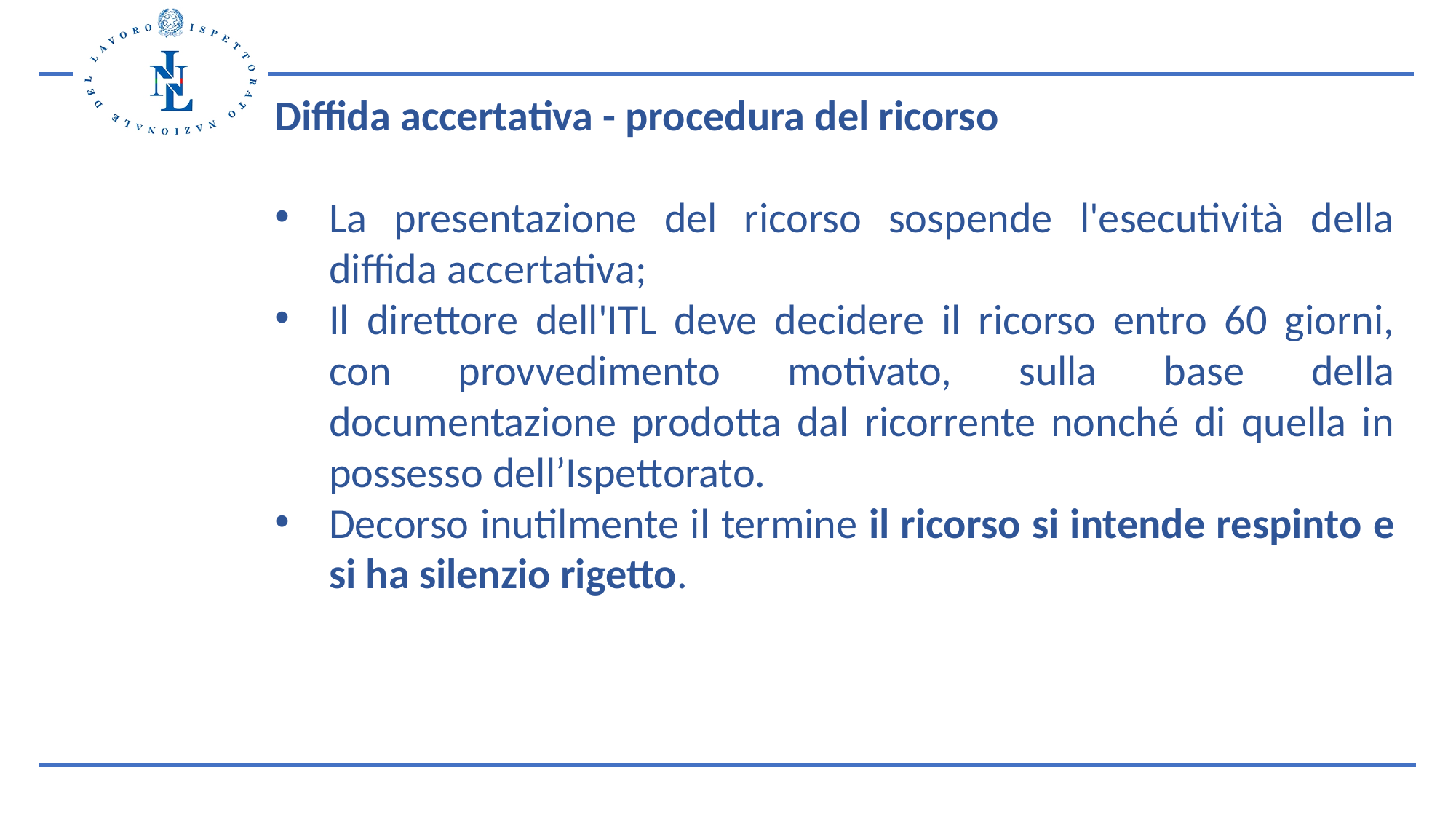

Diffida accertativa - procedura del ricorso

La presentazione del ricorso sospende l'esecutività della diffida accertativa;
Il direttore dell'ITL deve decidere il ricorso entro 60 giorni, con provvedimento motivato, sulla base della documentazione prodotta dal ricorrente nonché di quella in possesso dell’Ispettorato.
Decorso inutilmente il termine il ricorso si intende respinto e si ha silenzio rigetto.